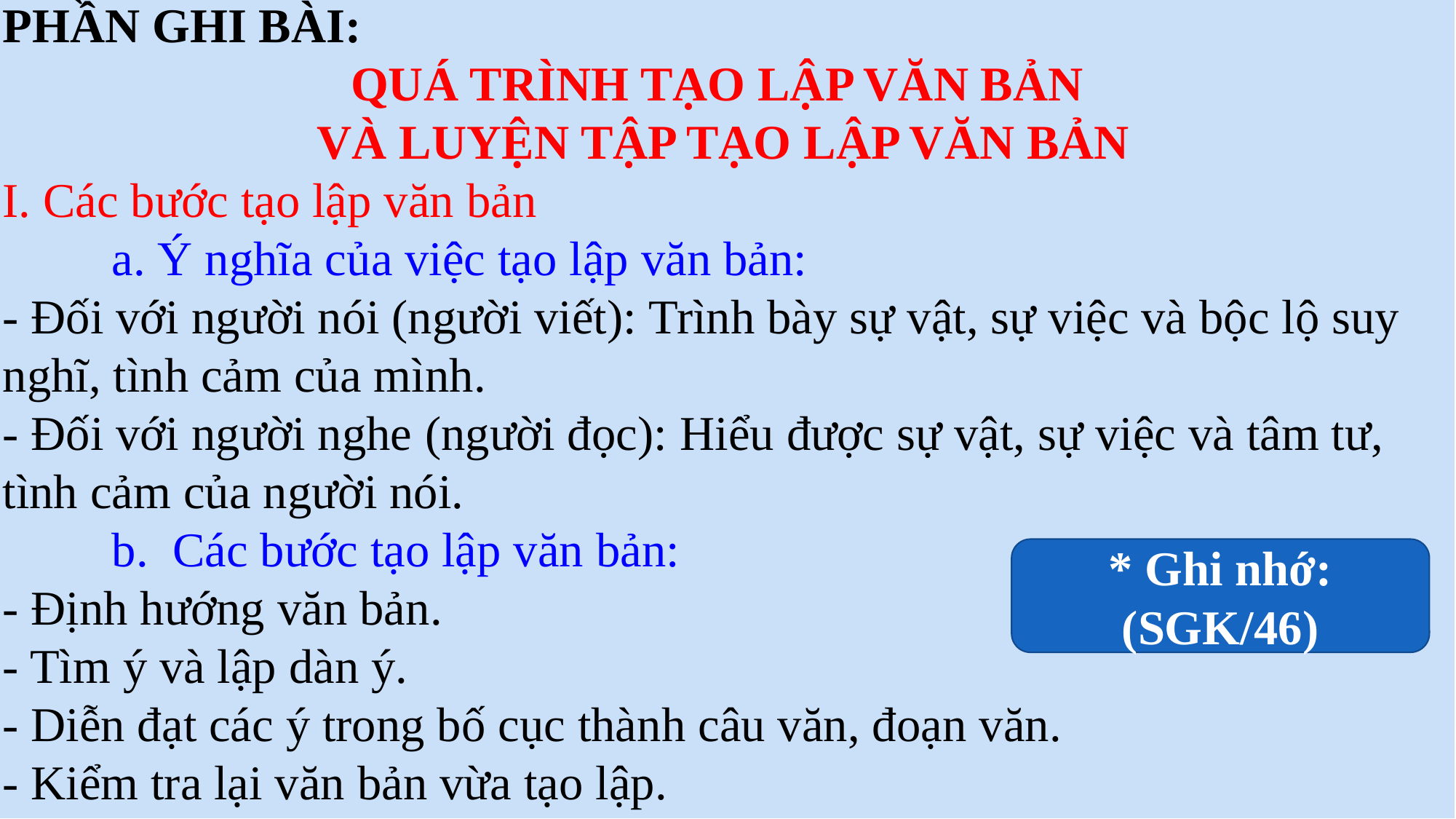

PHẦN GHI BÀI:
QUÁ TRÌNH TẠO LẬP VĂN BẢN
VÀ LUYỆN TẬP TẠO LẬP VĂN BẢN
I. Các bước tạo lập văn bản
	a. Ý nghĩa của việc tạo lập văn bản:
- Đối với người nói (người viết): Trình bày sự vật, sự việc và bộc lộ suy nghĩ, tình cảm của mình.
- Đối với người nghe (người đọc): Hiểu được sự vật, sự việc và tâm tư, tình cảm của người nói.
	b.  Các bước tạo lập văn bản:
- Định hướng văn bản.
- Tìm ý và lập dàn ý.
- Diễn đạt các ý trong bố cục thành câu văn, đoạn văn.
- Kiểm tra lại văn bản vừa tạo lập.
* Ghi nhớ: (SGK/46)